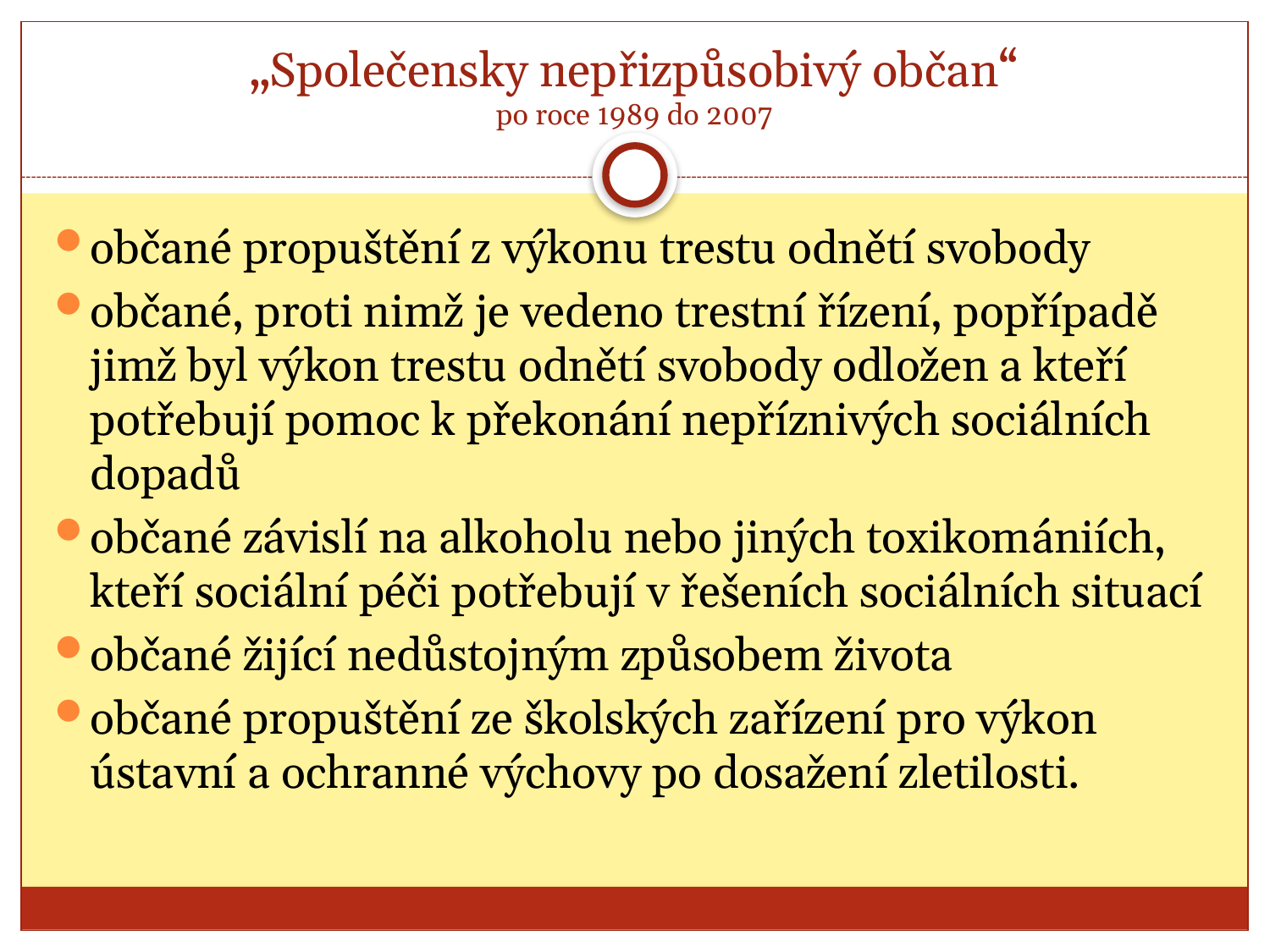

# „Společensky nepřizpůsobivý občan“ po roce 1989 do 2007
občané propuštění z výkonu trestu odnětí svobody
občané, proti nimž je vedeno trestní řízení, popřípadě jimž byl výkon trestu odnětí svobody odložen a kteří potřebují pomoc k překonání nepříznivých sociálních dopadů
občané závislí na alkoholu nebo jiných toxikomániích, kteří sociální péči potřebují v řešeních sociálních situací
občané žijící nedůstojným způsobem života
občané propuštění ze školských zařízení pro výkon ústavní a ochranné výchovy po dosažení zletilosti.